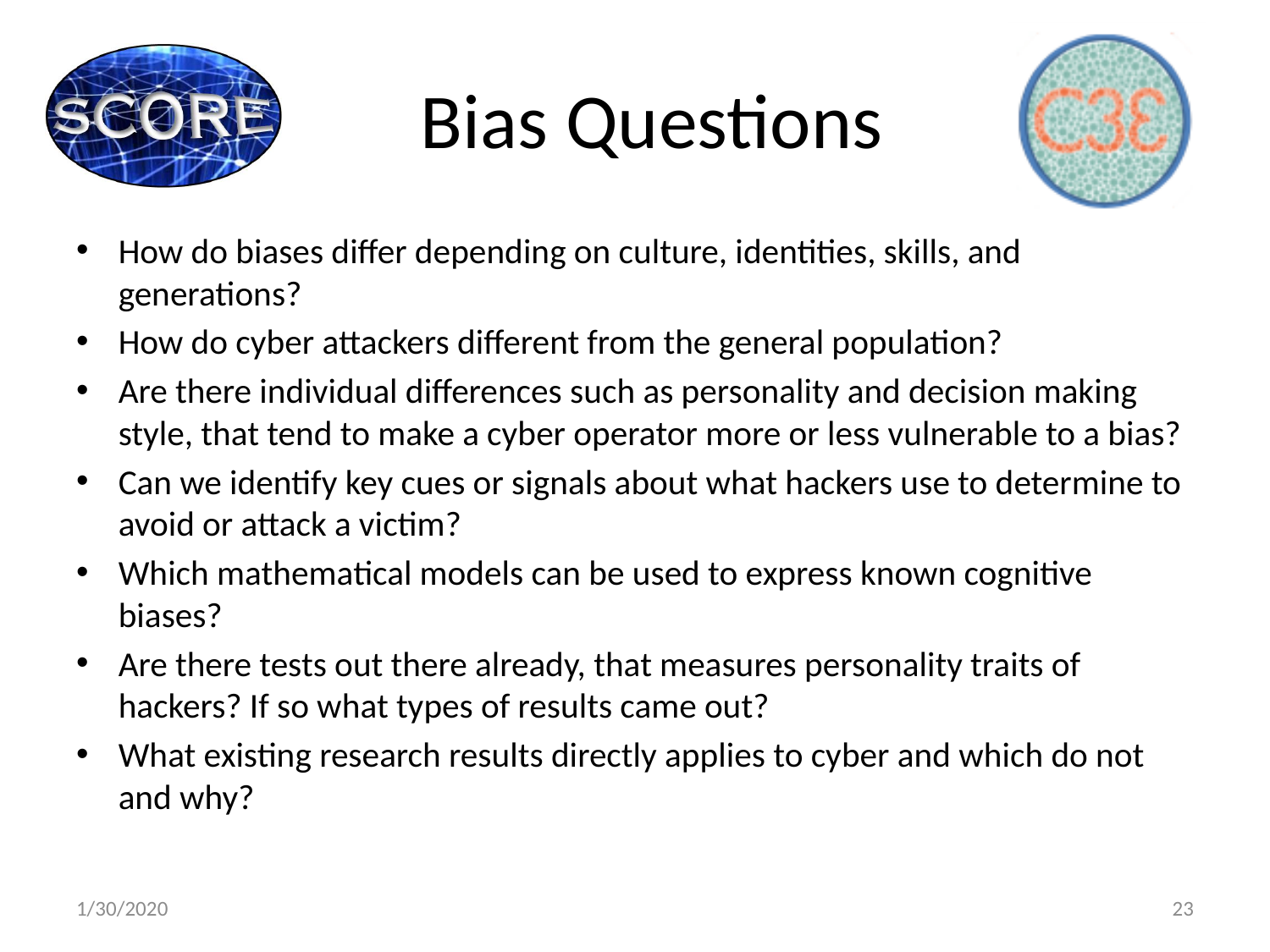

# Bias Questions
How do biases differ depending on culture, identities, skills, and generations?
How do cyber attackers different from the general population?
Are there individual differences such as personality and decision making style, that tend to make a cyber operator more or less vulnerable to a bias?
Can we identify key cues or signals about what hackers use to determine to avoid or attack a victim?
Which mathematical models can be used to express known cognitive biases?
Are there tests out there already, that measures personality traits of hackers? If so what types of results came out?
What existing research results directly applies to cyber and which do not and why?
1/30/2020
23